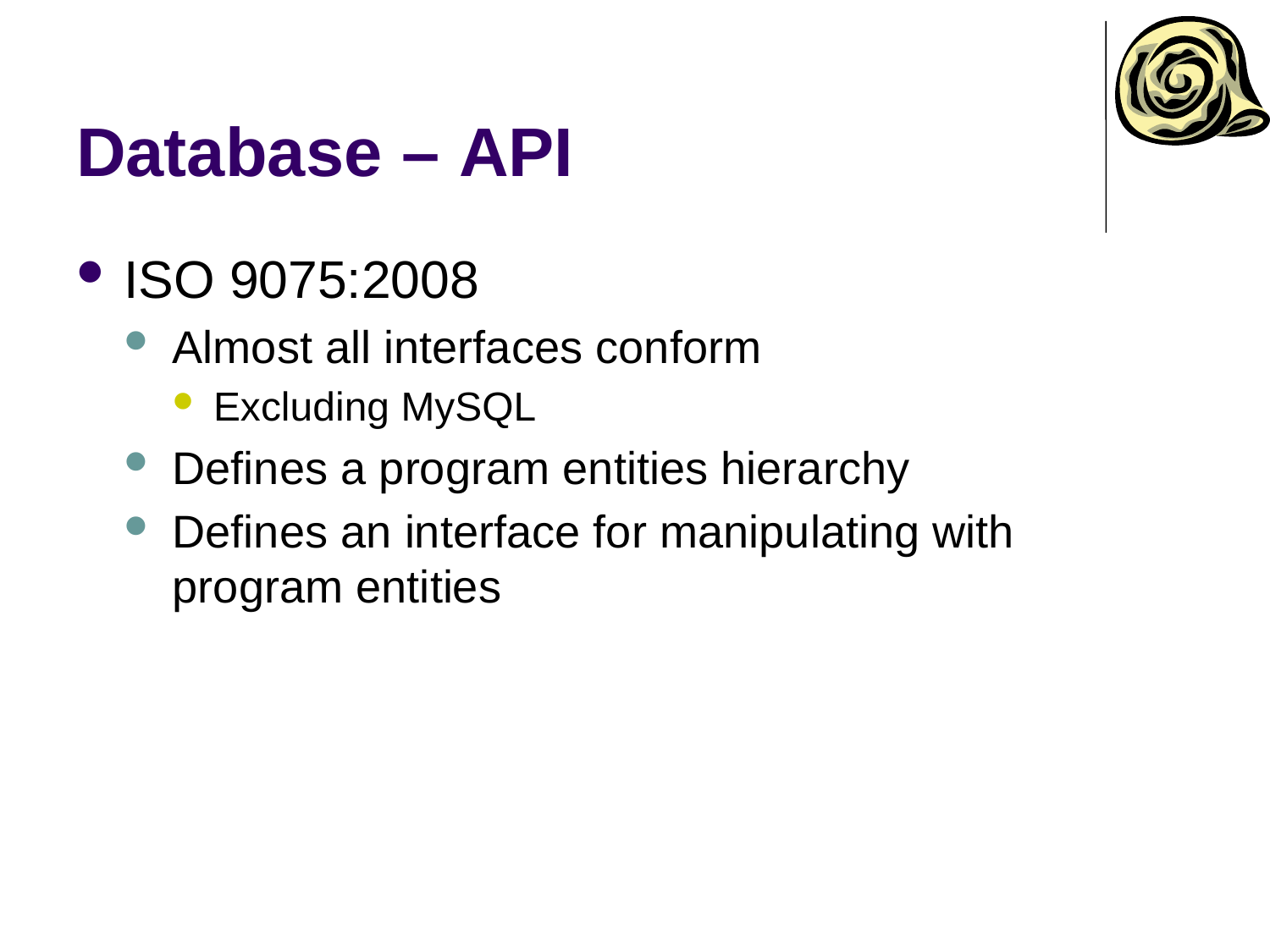

# Database – API
ISO 9075:2008
Almost all interfaces conform
Excluding MySQL
Defines a program entities hierarchy
Defines an interface for manipulating with program entities